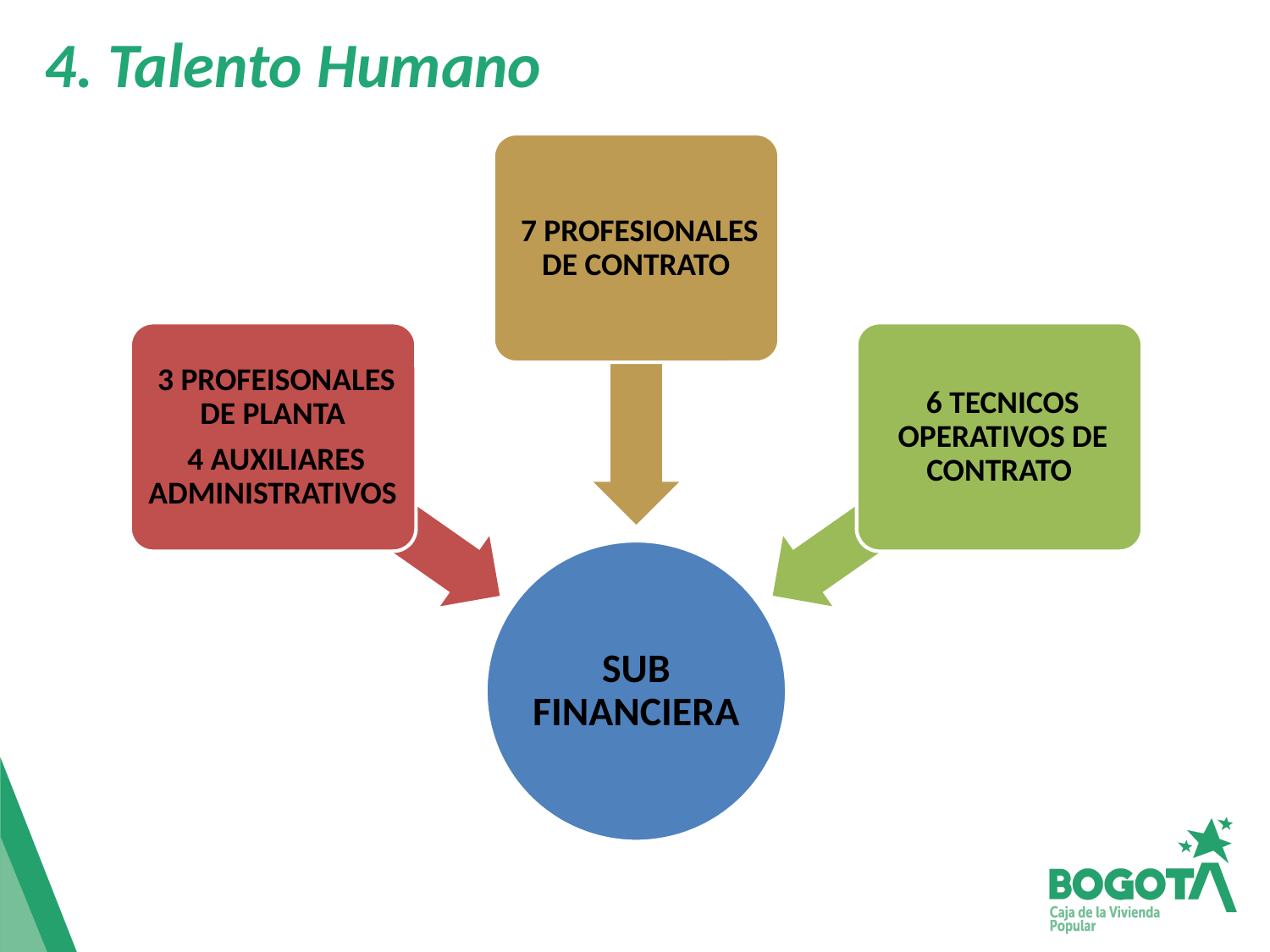

4. Talento Humano
SUB FINANCIERA
3 PROFEISONALES DE PLANTA
4 AUXILIARES ADMINISTRATIVOS
7 PROFESIONALES DE CONTRATO
6 TECNICOS OPERATIVOS DE CONTRATO